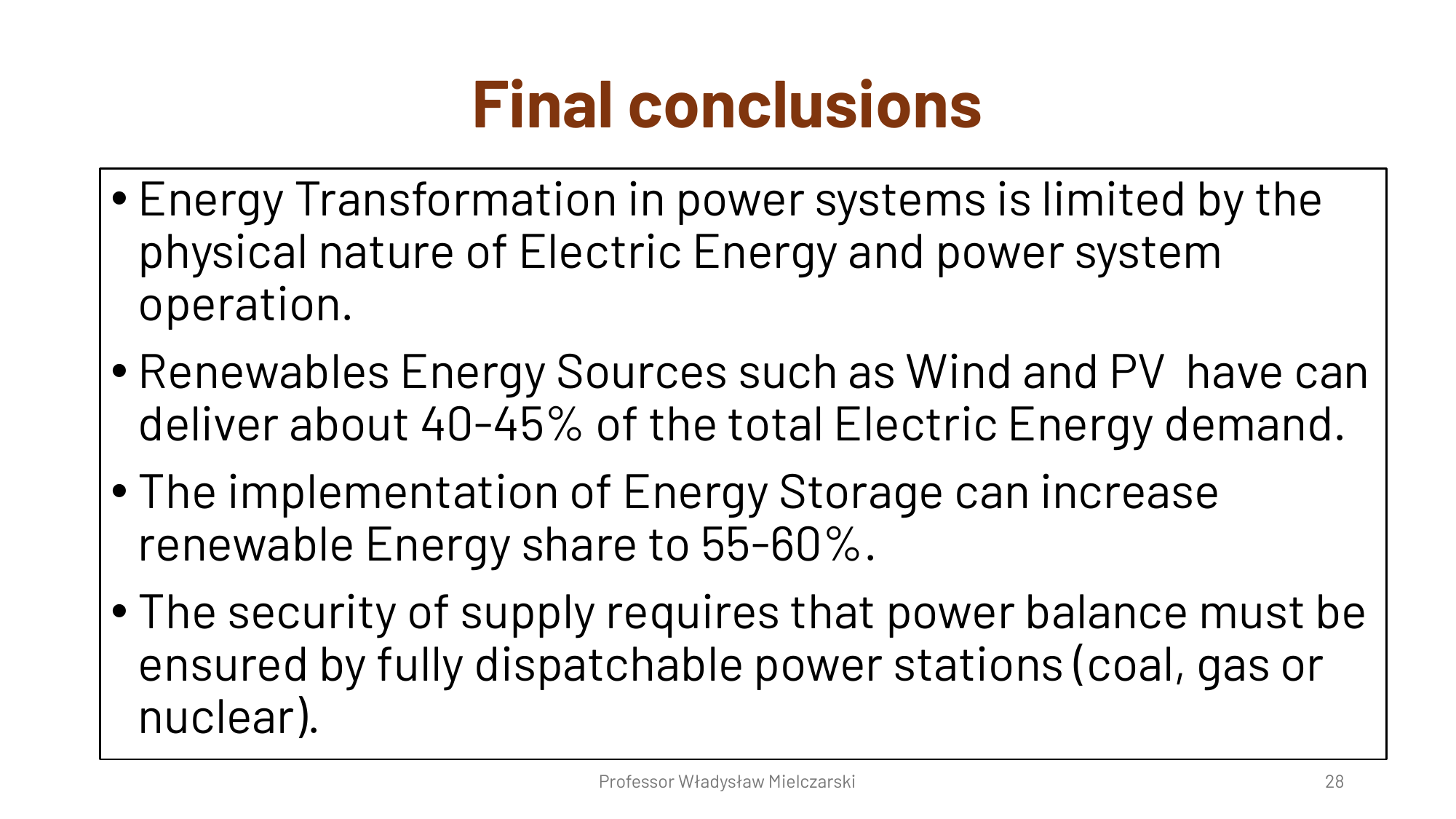

# Final conclusions
Energy Transformation in power systems is limited by the physical nature of Electric Energy and power system operation.
Renewables Energy Sources such as Wind and PV  have can deliver about 40-45% of the total Electric Energy demand.
The implementation of Energy Storage can increase renewable Energy share to 55-60%.
The security of supply requires that power balance must be ensured by fully dispatchable power stations (coal, gas or nuclear).

Professor Władysław Mielczarski
28